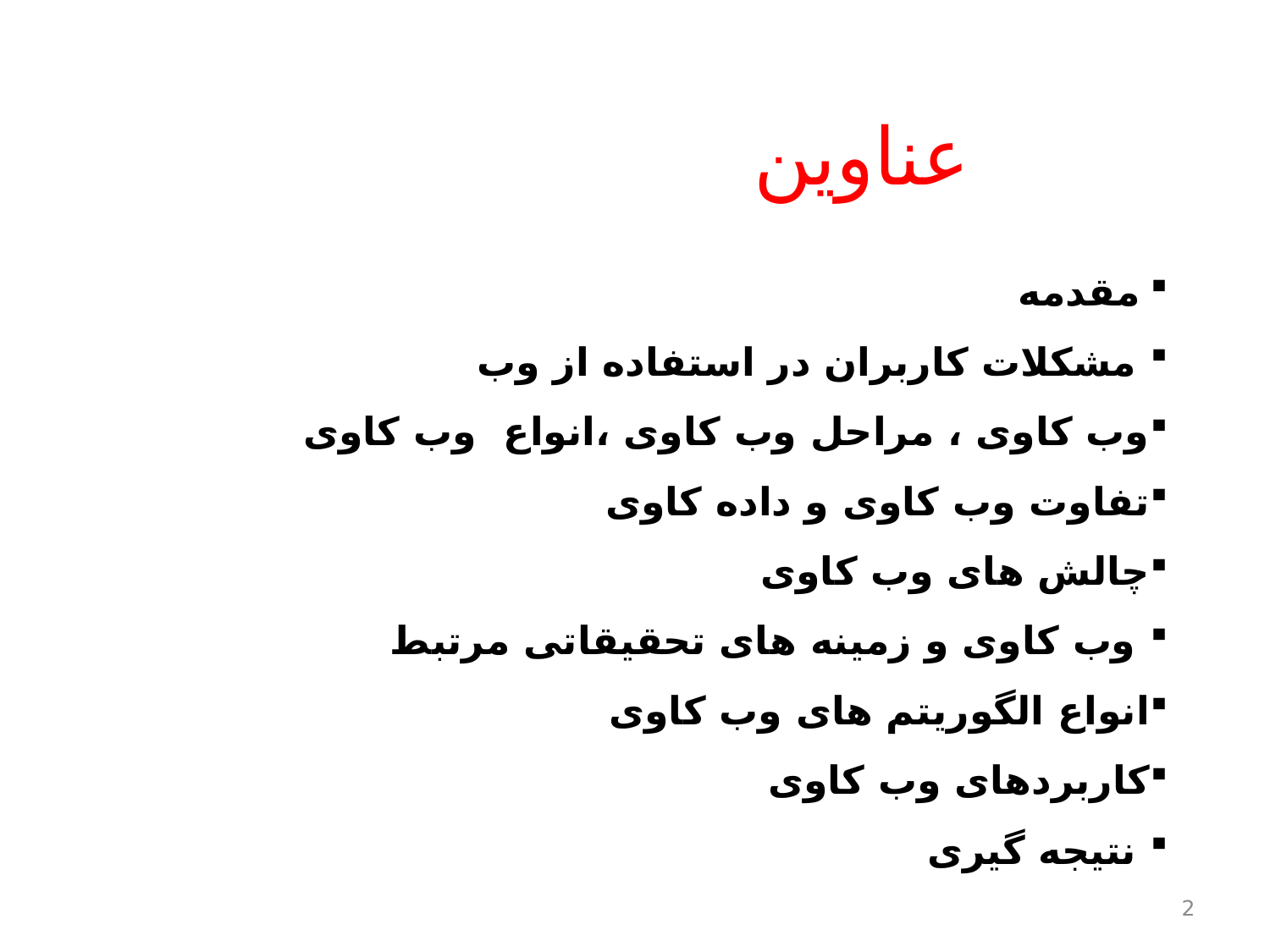

عناوین
 مقدمه
 مشکلات کاربران در استفاده از وب
وب کاوی ، مراحل وب کاوی ،انواع  وب کاوی
تفاوت وب کاوی و داده کاوی
چالش های وب کاوی
 وب کاوی و زمینه های تحقیقاتی مرتبط
انواع الگوریتم های وب کاوی
کاربردهای وب کاوی
 نتیجه گیری

2